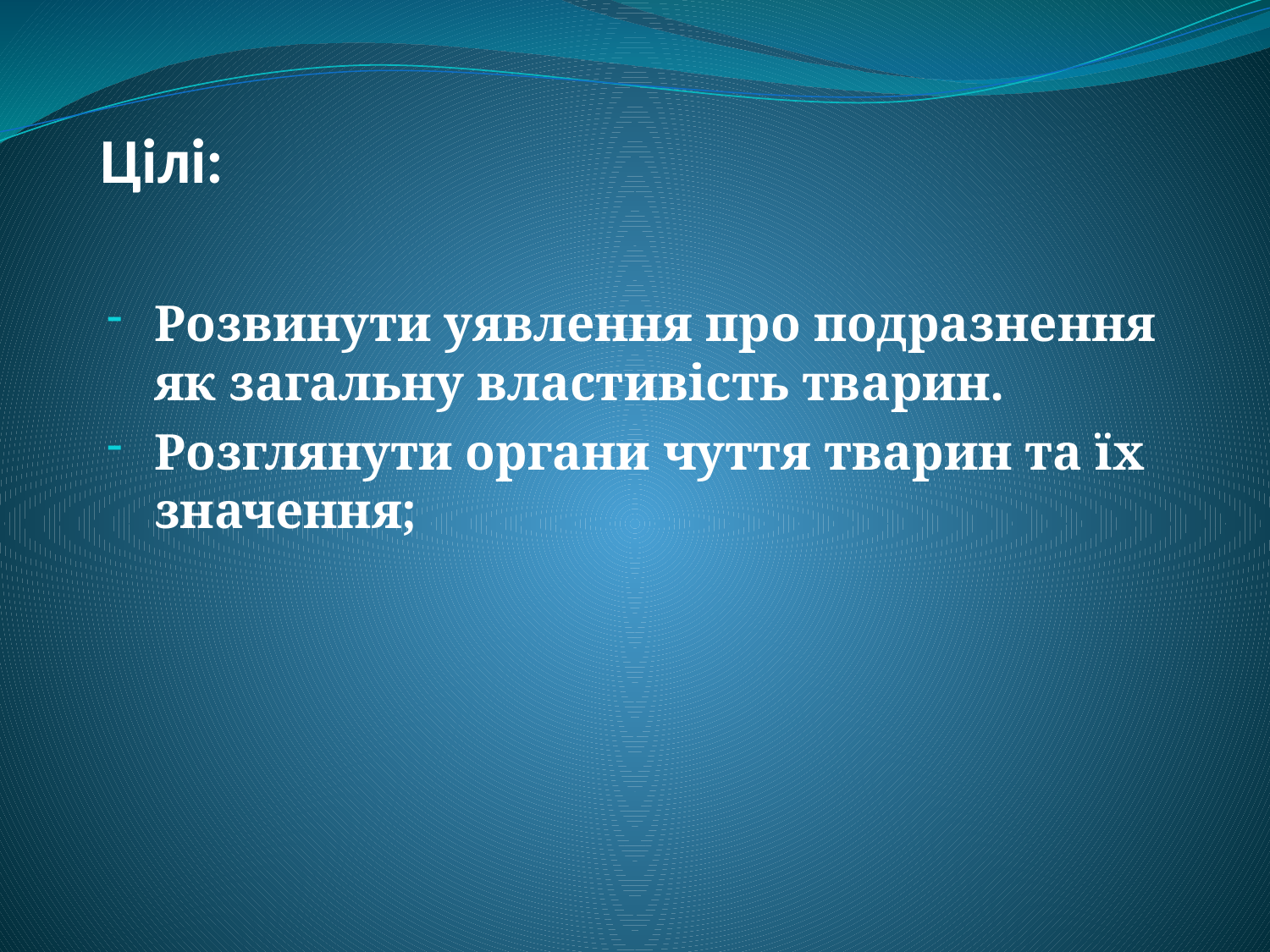

# Цілі:
Розвинути уявлення про подразнення як загальну властивість тварин.
Розглянути органи чуття тварин та їх значення;